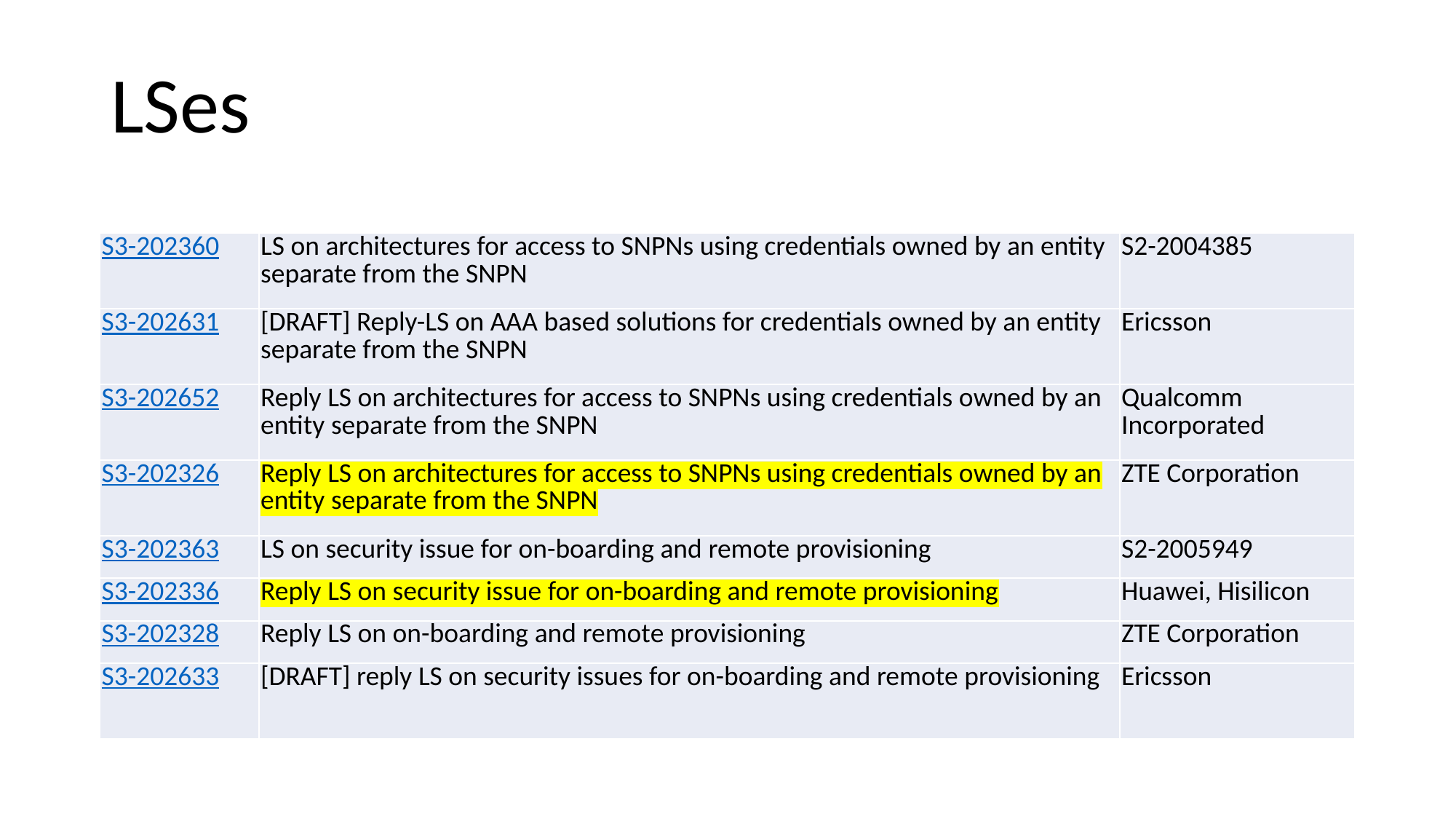

# LSes
| S3-202360 | LS on architectures for access to SNPNs using credentials owned by an entity separate from the SNPN | S2-2004385 |
| --- | --- | --- |
| S3-202631 | [DRAFT] Reply-LS on AAA based solutions for credentials owned by an entity separate from the SNPN | Ericsson |
| S3-202652 | Reply LS on architectures for access to SNPNs using credentials owned by an entity separate from the SNPN | Qualcomm Incorporated |
| S3-202326 | Reply LS on architectures for access to SNPNs using credentials owned by an entity separate from the SNPN | ZTE Corporation |
| S3-202363 | LS on security issue for on-boarding and remote provisioning | S2-2005949 |
| S3-202336 | Reply LS on security issue for on-boarding and remote provisioning | Huawei, Hisilicon |
| S3-202328 | Reply LS on on-boarding and remote provisioning | ZTE Corporation |
| S3-202633 | [DRAFT] reply LS on security issues for on-boarding and remote provisioning | Ericsson |